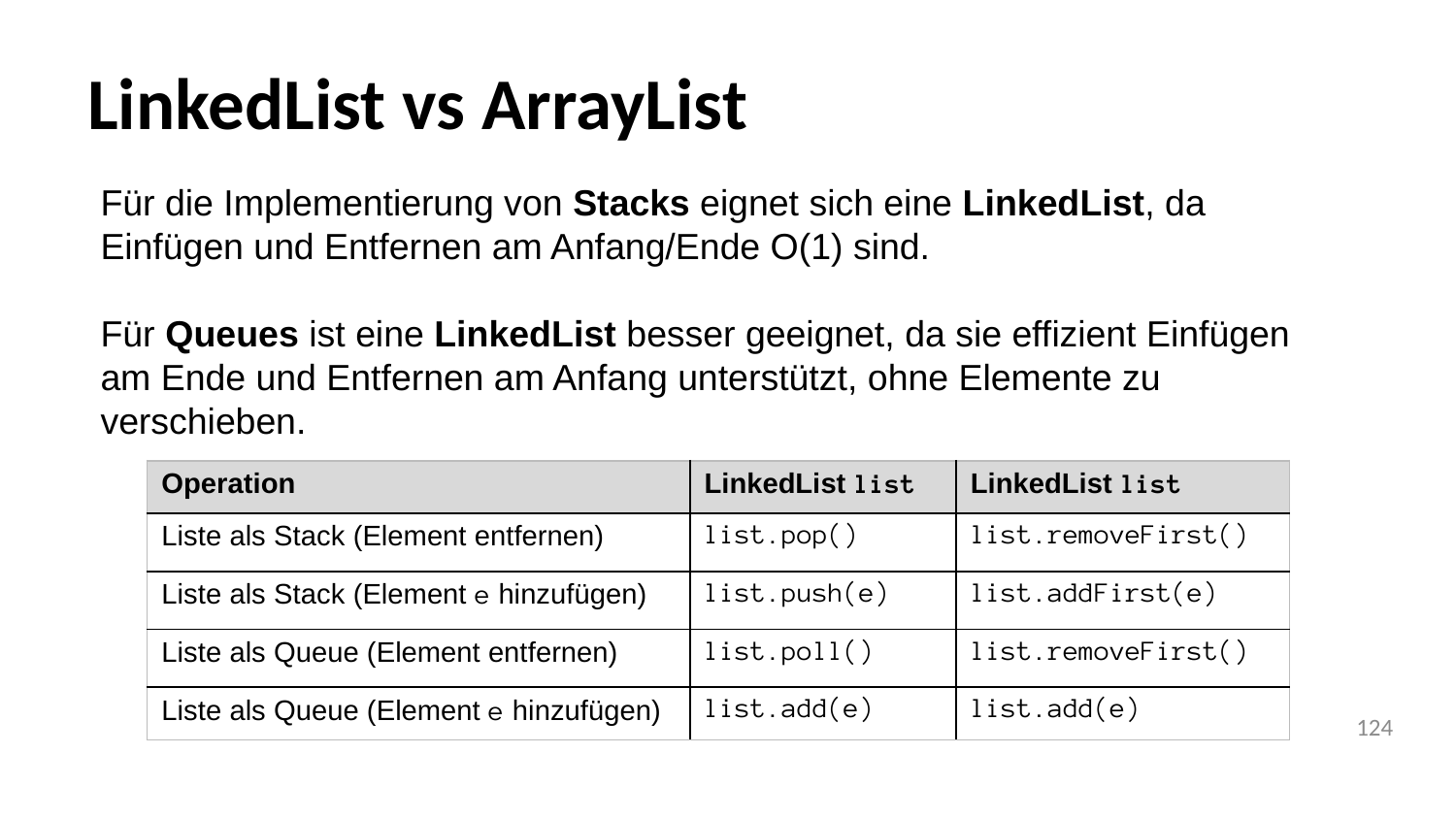

LinkedList vs ArrayList
Für die Implementierung von Stacks eignet sich eine LinkedList, da Einfügen und Entfernen am Anfang/Ende O(1) sind.

Für Queues ist eine LinkedList besser geeignet, da sie effizient Einfügen am Ende und Entfernen am Anfang unterstützt, ohne Elemente zu verschieben.
| Operation | LinkedList list | LinkedList list |
| --- | --- | --- |
| Liste als Stack (Element entfernen) | list.pop() | list.removeFirst() |
| Liste als Stack (Element e hinzufügen) | list.push(e) | list.addFirst(e) |
| Liste als Queue (Element entfernen) | list.poll() | list.removeFirst() |
| Liste als Queue (Element e hinzufügen) | list.add(e) | list.add(e) |
124